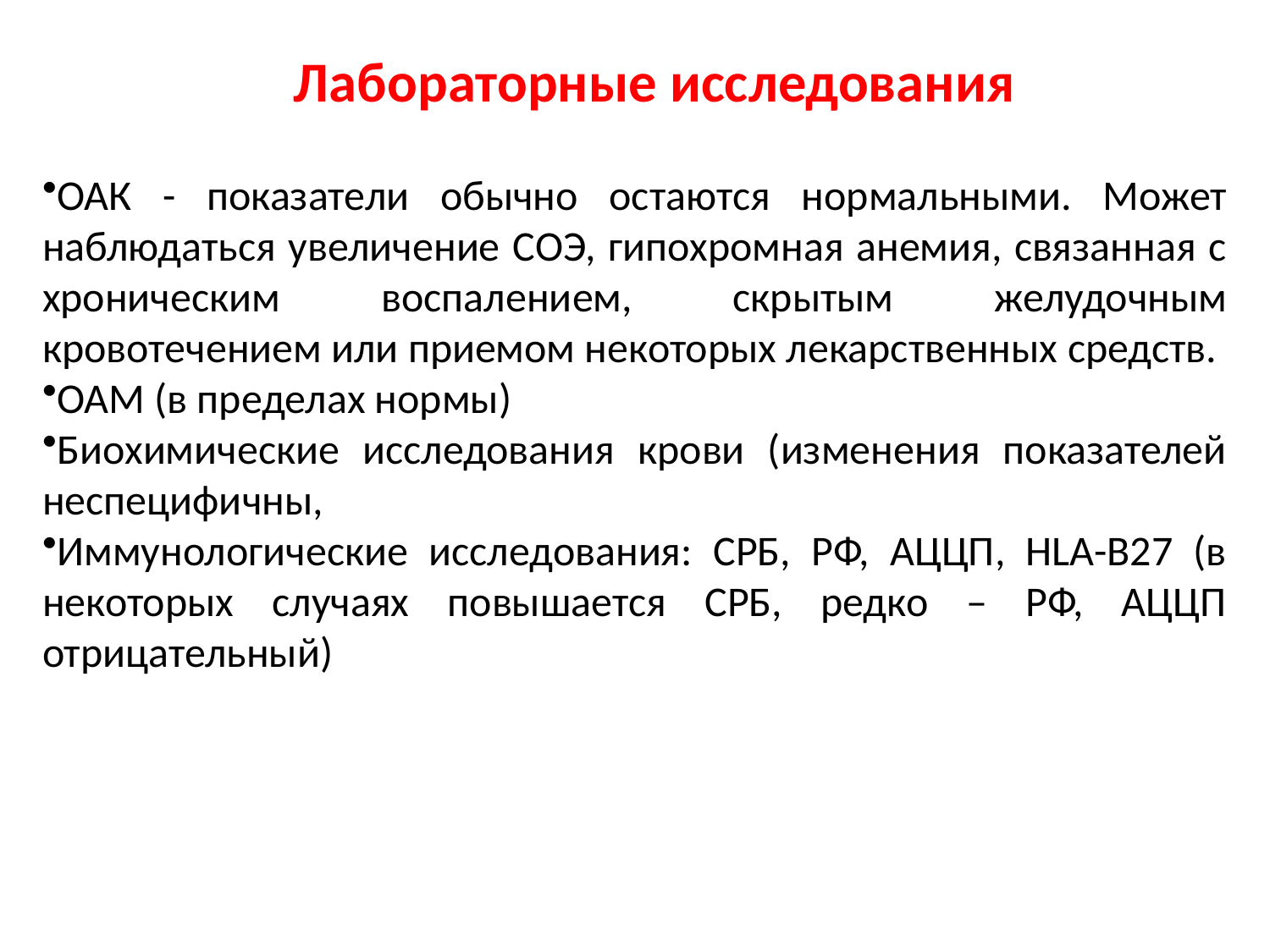

Лабораторные исследования
ОАК - показатели обычно остаются нормальными. Может наблюдаться увеличение СОЭ, гипохромная анемия, связанная с хроническим воспалением, скрытым желудочным кровотечением или приемом некоторых лекарственных средств.
ОАМ (в пределах нормы)
Биохимические исследования крови (изменения показателей неспецифичны,
Иммунологические исследования: СРБ, РФ, АЦЦП, HLA-B27 (в некоторых случаях повышается СРБ, редко – РФ, АЦЦП отрицательный)